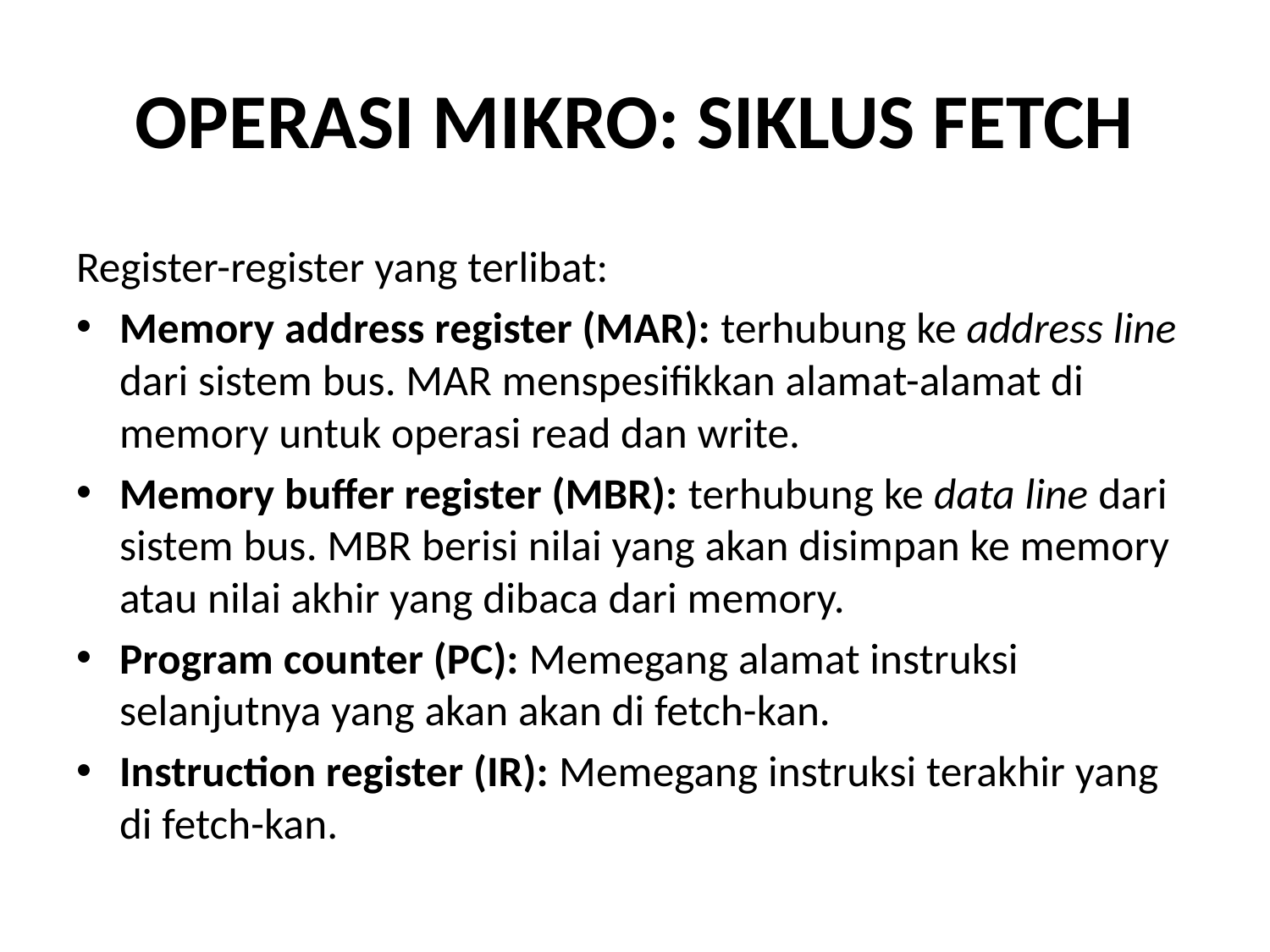

# OPERASI MIKRO: SIKLUS FETCH
Register-register yang terlibat:
Memory address register (MAR): terhubung ke address line dari sistem bus. MAR menspesifikkan alamat-alamat di memory untuk operasi read dan write.
Memory buffer register (MBR): terhubung ke data line dari sistem bus. MBR berisi nilai yang akan disimpan ke memory atau nilai akhir yang dibaca dari memory.
Program counter (PC): Memegang alamat instruksi selanjutnya yang akan akan di fetch-kan.
Instruction register (IR): Memegang instruksi terakhir yang di fetch-kan.